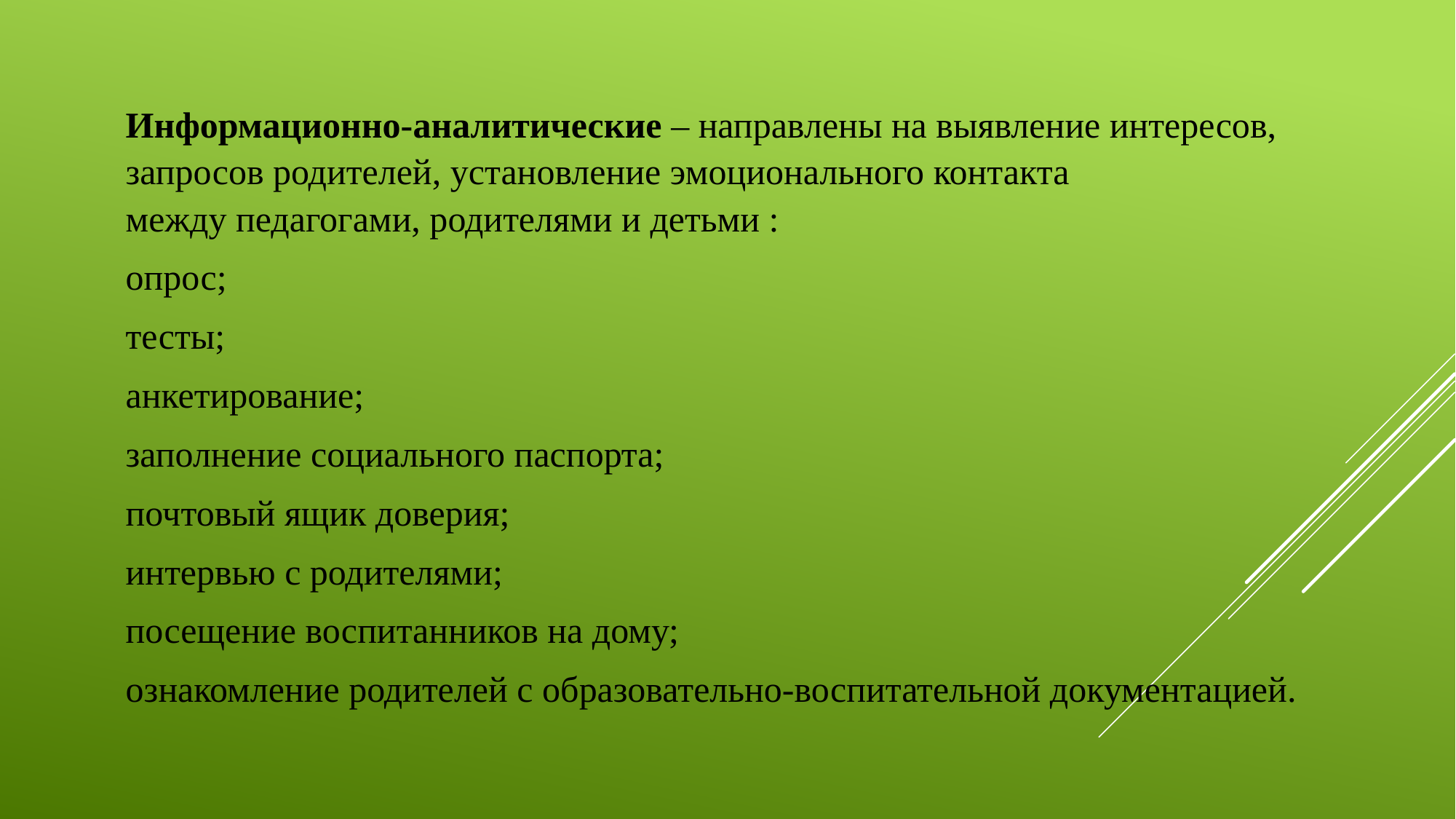

Информационно-аналитические – направлены на выявление интересов, запросов родителей, установление эмоционального контакта между педагогами, родителями и детьми :
опрос;
тесты;
анкетирование;
заполнение социального паспорта;
почтовый ящик доверия;
интервью с родителями;
посещение воспитанников на дому;
ознакомление родителей с образовательно-воспитательной документацией.